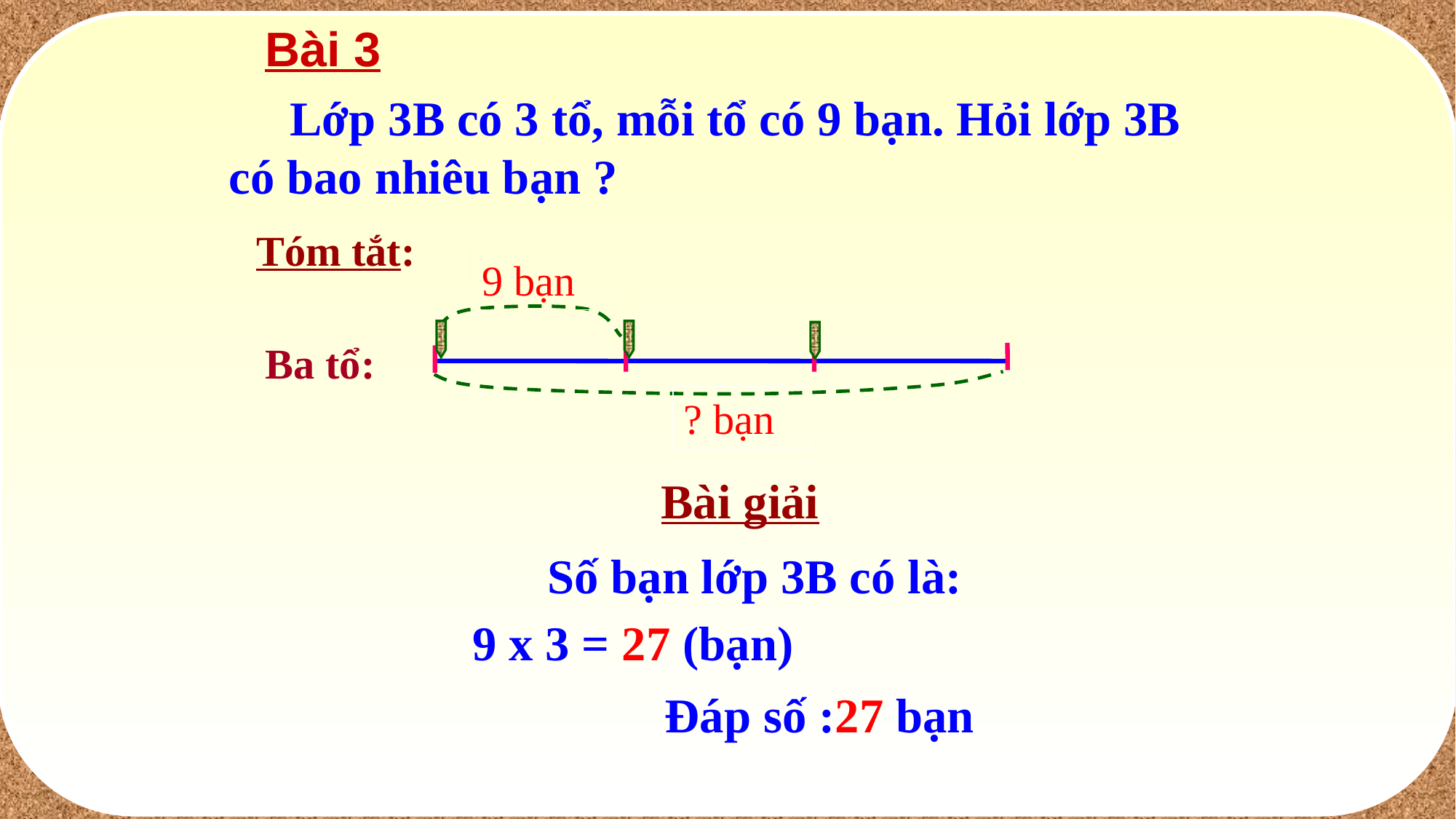

# Bài 3

     Lớp 3B có 3 tổ, mỗi tổ có 9 bạn. Hỏi lớp 3B có bao nhiêu bạn ?
Tóm tắt:
9 bạn

Ba tổ:

? bạn
Bài giải
Số bạn lớp 3B có là:
9 x 3 = 27 (bạn)

Đáp số :27 bạn